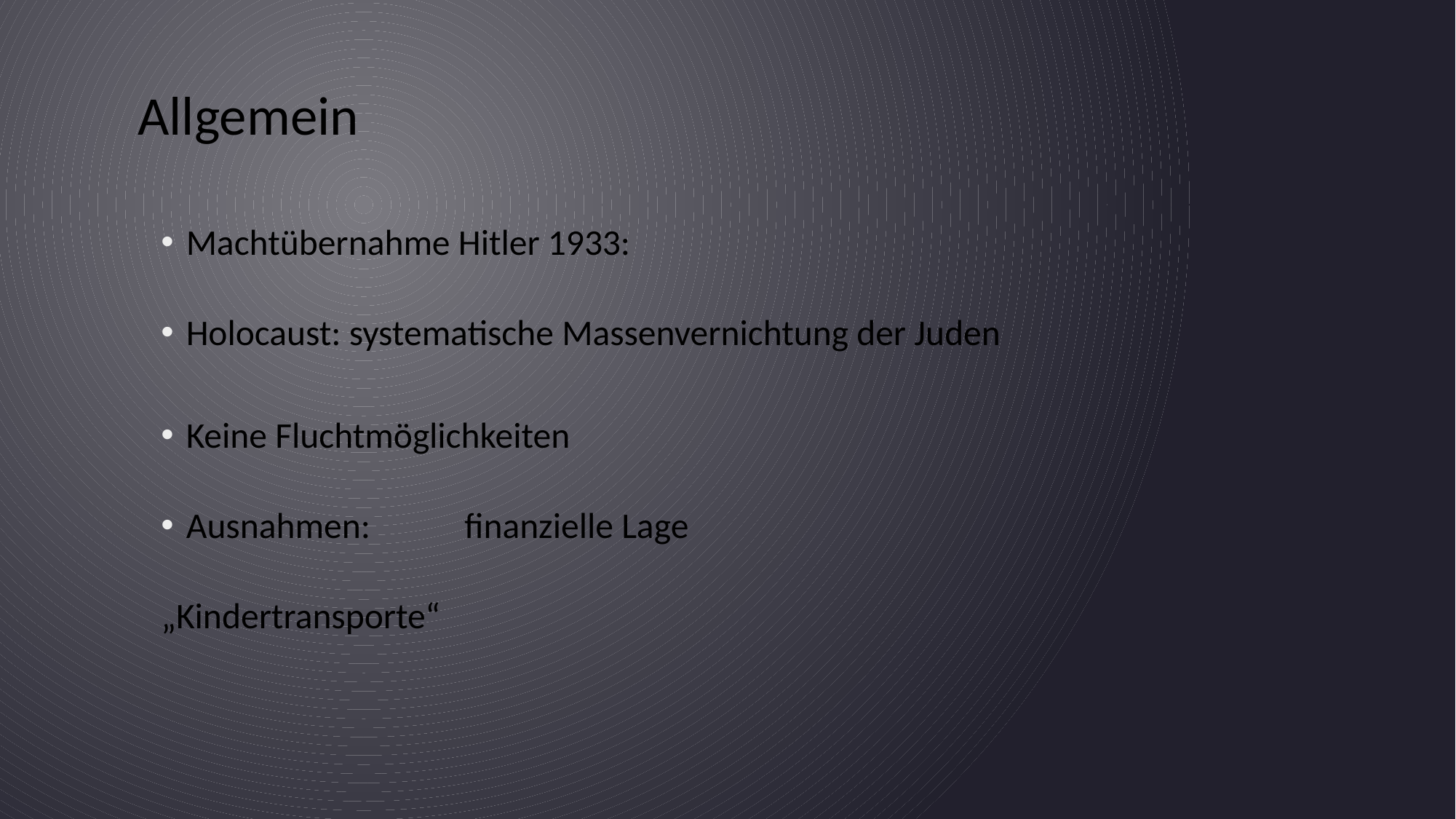

# Allgemein
Machtübernahme Hitler 1933:

Holocaust: systematische Massenvernichtung der Juden

Keine Fluchtmöglichkeiten

Ausnahmen: 	finanzielle Lage

			„Kindertransporte“